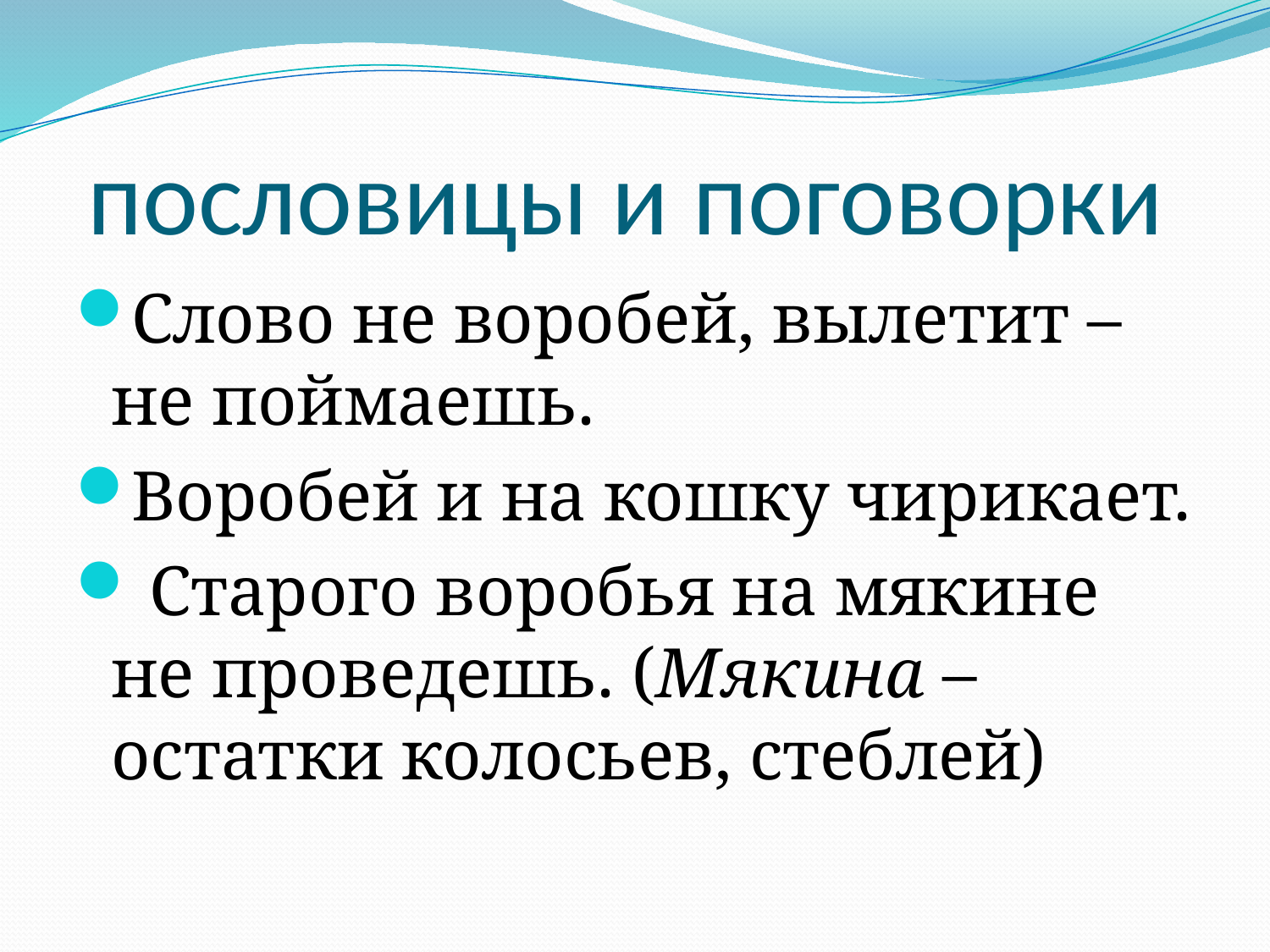

# пословицы и поговорки
Слово не воробей, вылетит – не поймаешь.
Воробей и на кошку чирикает.
 Старого воробья на мякине не проведешь. (Мякина – остатки колосьев, стеблей)